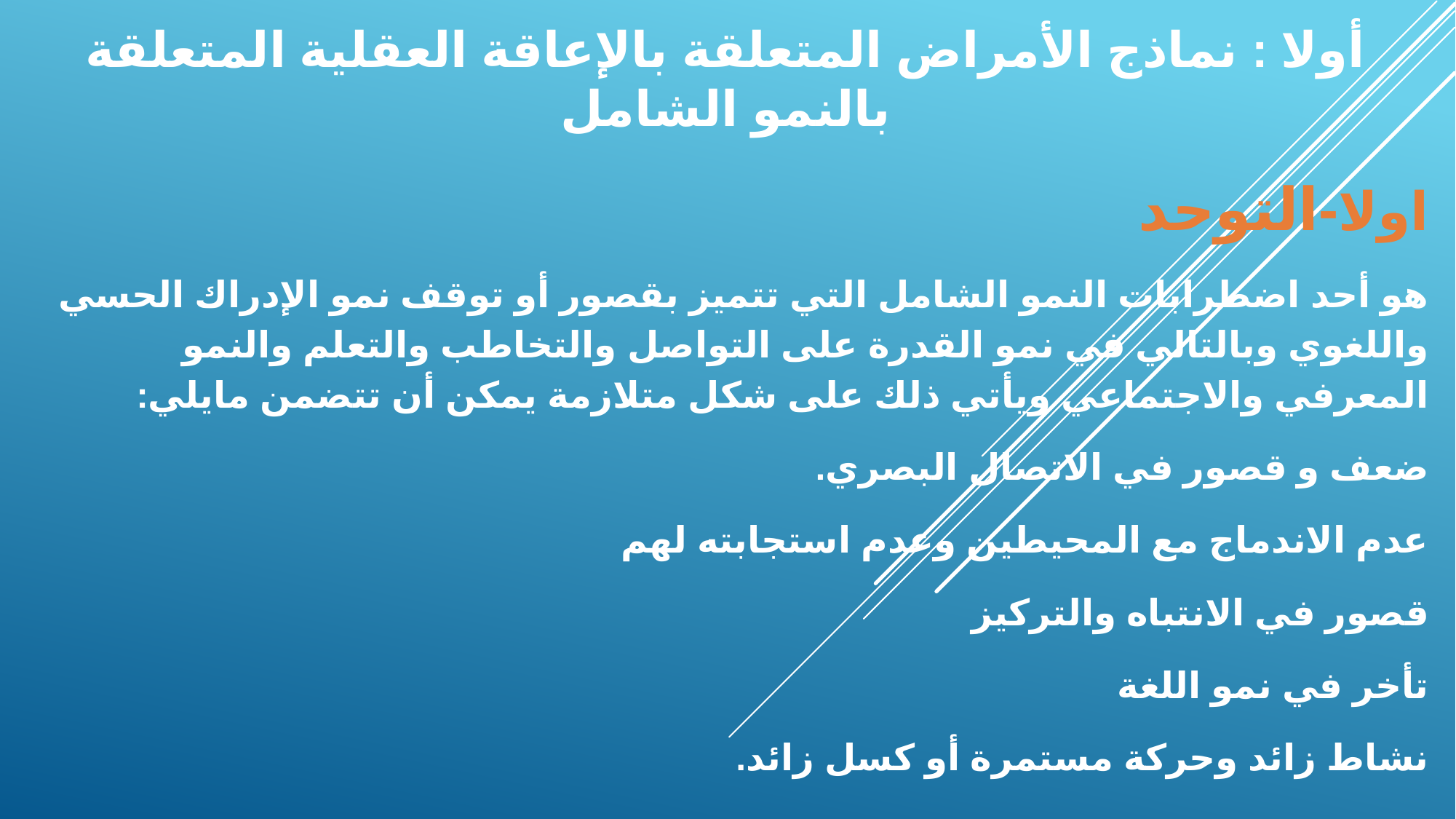

# أولا : نماذج الأمراض المتعلقة بالإعاقة العقلية المتعلقة بالنمو الشامل
اولا-التوحد
هو أحد اضطرابات النمو الشامل التي تتميز بقصور أو توقف نمو الإدراك الحسي واللغوي وبالتالي في نمو القدرة على التواصل والتخاطب والتعلم والنمو المعرفي والاجتماعي ويأتي ذلك على شكل متلازمة يمكن أن تتضمن مايلي:
ضعف و قصور في الاتصال البصري.
عدم الاندماج مع المحيطين وعدم استجابته لهم
قصور في الانتباه والتركيز
تأخر في نمو اللغة
نشاط زائد وحركة مستمرة أو كسل زائد.